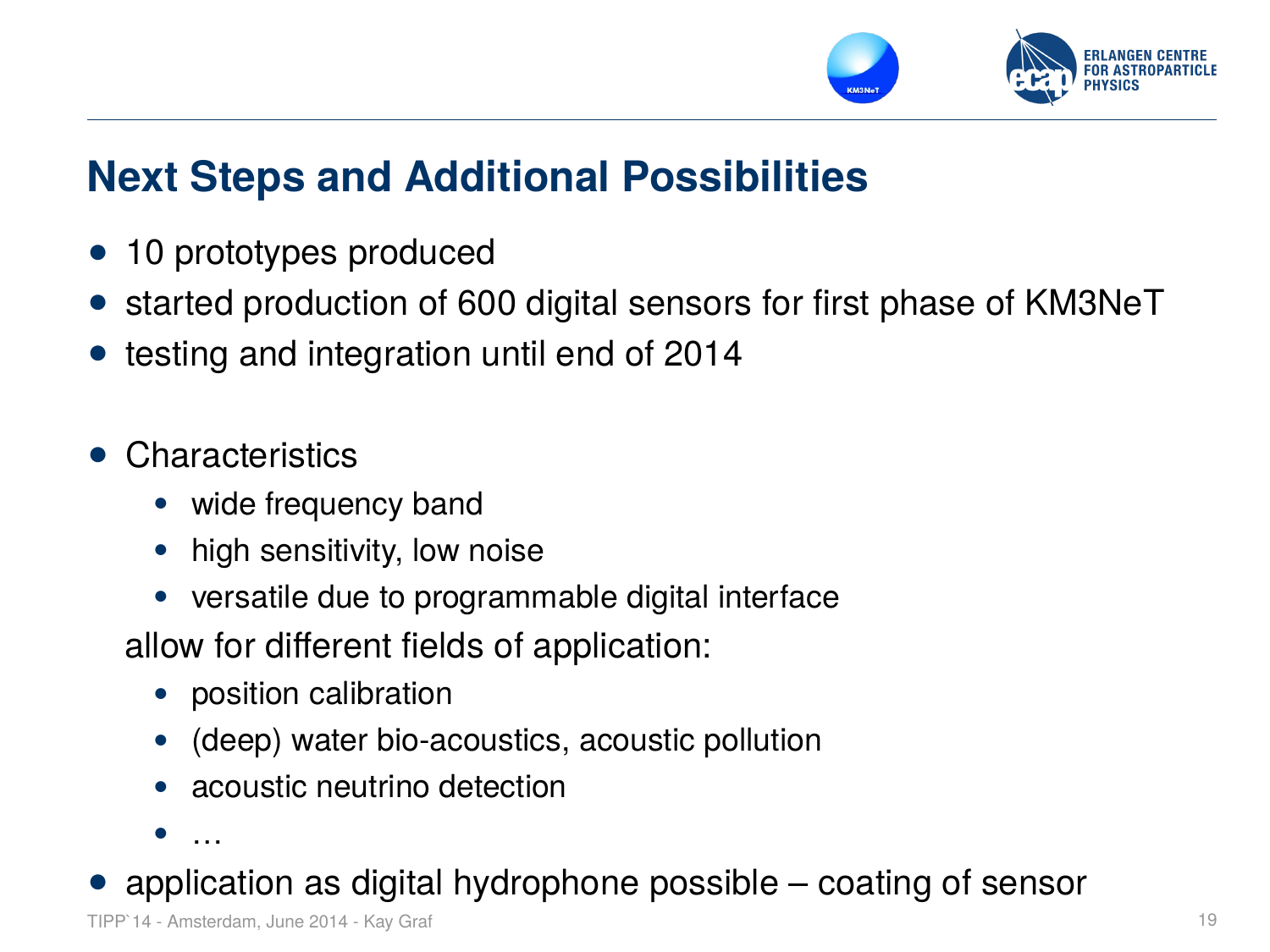

# Next Steps and Additional Possibilities
10 prototypes produced
started production of 600 digital sensors for first phase of KM3NeT
testing and integration until end of 2014

Characteristics
wide frequency band
high sensitivity, low noise
versatile due to programmable digital interface
allow for different fields of application:
position calibration
(deep) water bio-acoustics, acoustic pollution
acoustic neutrino detection
…
application as digital hydrophone possible – coating of sensor

TIPP`14 - Amsterdam, June 2014 - Kay Graf
19